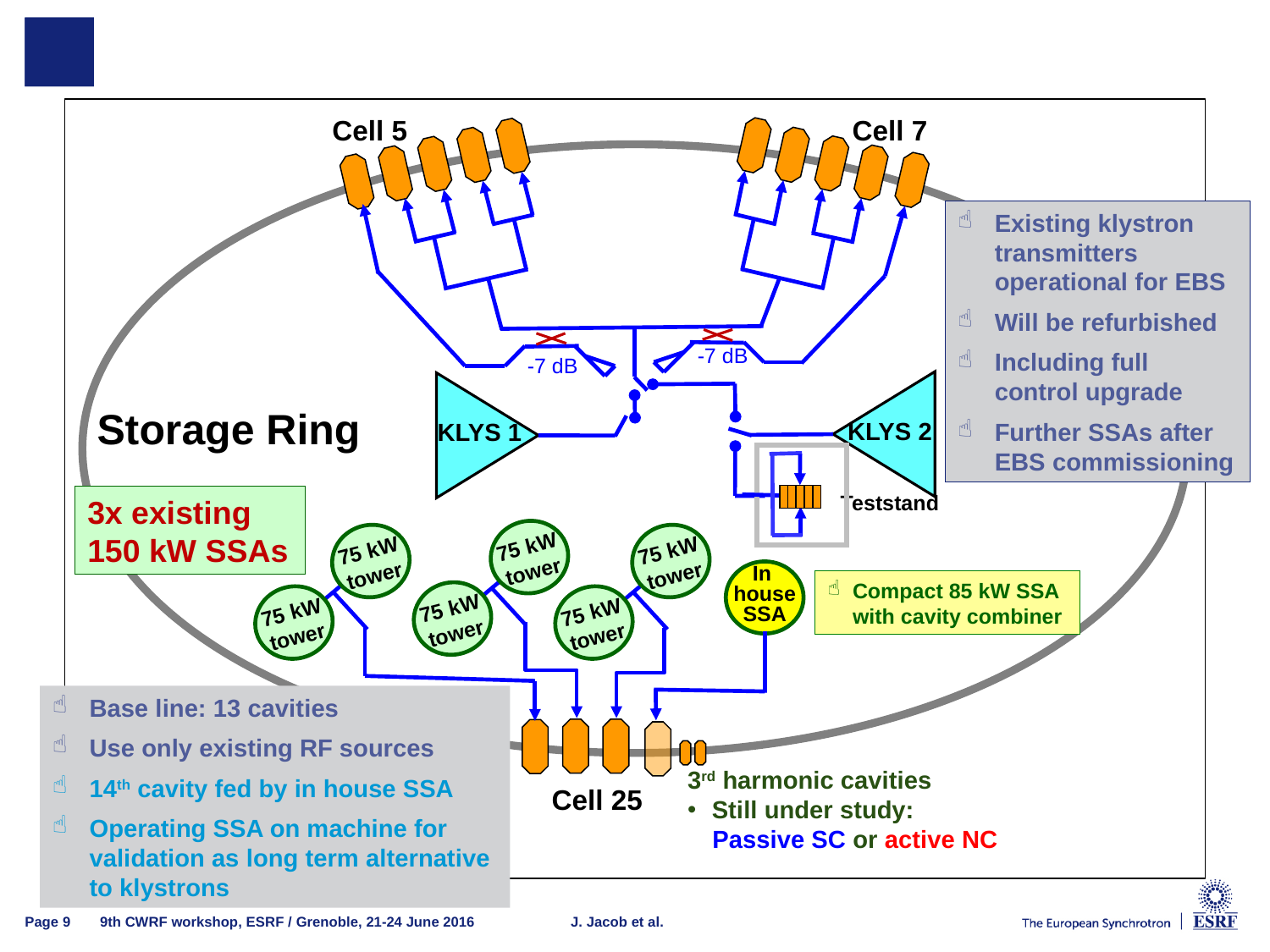

#

Cell 5
Cell 7

Existing klystron transmitters operational for EBS
Will be refurbished
Including full control upgrade
Further SSAs after EBS commissioning
-7 dB
-7 dB

KLYS 2

KLYS 1
Storage Ring

Teststand
3x existing 150 kW SSAs

75 kW
tower

75 kW
tower

75 kW
tower

75 kW
tower

75 kW
tower

75 kW
tower
In
house
SSA

Compact 85 kW SSA with cavity combiner
Base line: 13 cavities
Use only existing RF sources
14th cavity fed by in house SSA
Operating SSA on machine for validation as long term alternative to klystrons

3rd harmonic cavities
Still under study:
Passive SC or active NC
Cell 25
9th CWRF workshop, ESRF / Grenoble, 21-24 June 2016                        J. Jacob et al.
Page 9